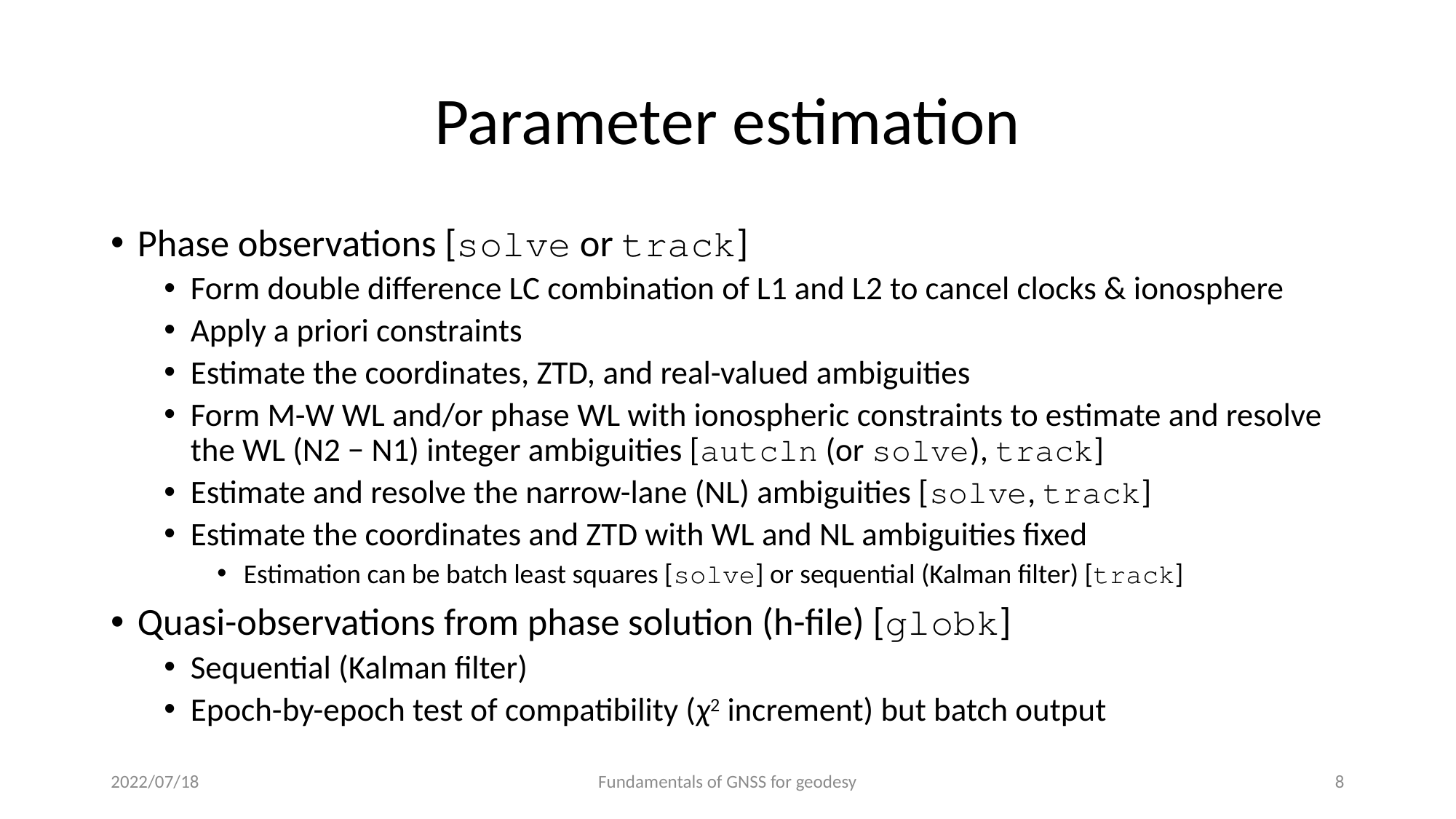

# Parameter estimation
Phase observations [solve or track]
Form double difference LC combination of L1 and L2 to cancel clocks & ionosphere
Apply a priori constraints
Estimate the coordinates, ZTD, and real-valued ambiguities
Form M-W WL and/or phase WL with ionospheric constraints to estimate and resolve the WL (N2 − N1) integer ambiguities [autcln (or solve), track]
Estimate and resolve the narrow-lane (NL) ambiguities [solve, track]
Estimate the coordinates and ZTD with WL and NL ambiguities fixed
Estimation can be batch least squares [solve] or sequential (Kalman filter) [track]
Quasi-observations from phase solution (h-file) [globk]
Sequential (Kalman filter)
Epoch-by-epoch test of compatibility (χ2 increment) but batch output
2022/07/18
Fundamentals of GNSS for geodesy
8